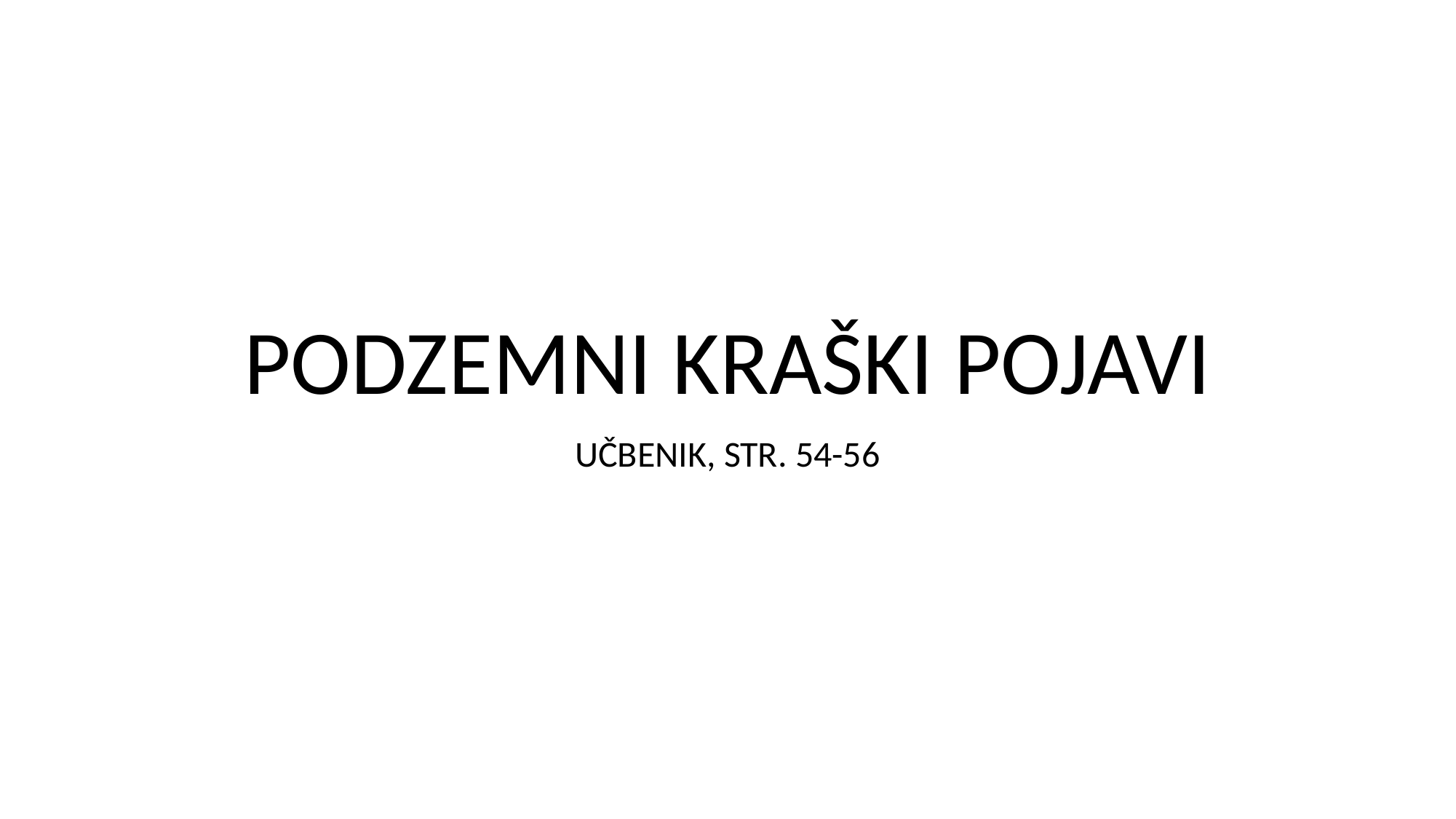

# PODZEMNI KRAŠKI POJAVI
UČBENIK, STR. 54-56